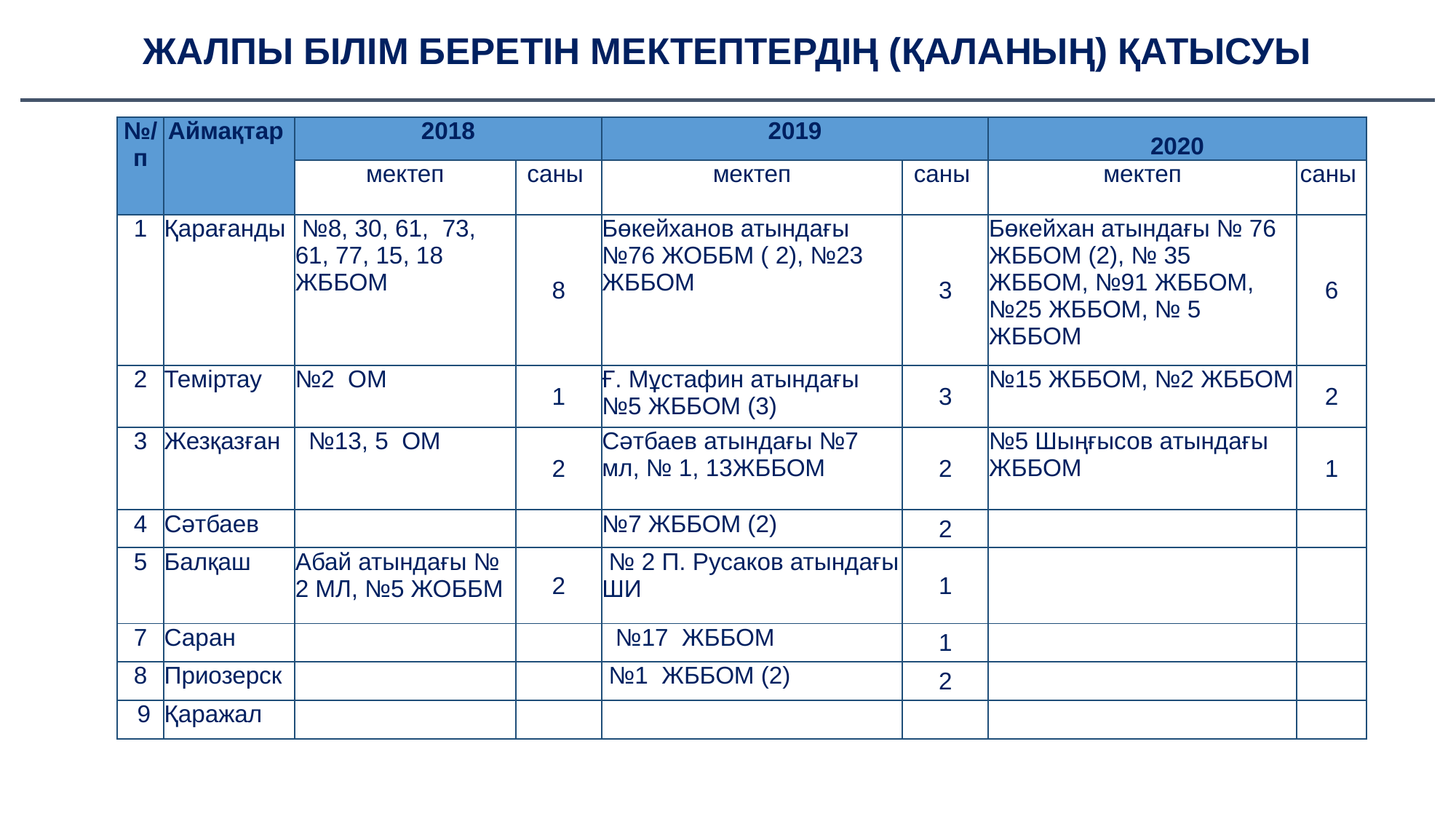

# ЖАЛПЫ БІЛІМ БЕРЕТІН МЕКТЕПТЕРДІҢ (ҚАЛАНЫҢ) ҚАТЫСУЫ
| №/п | Аймақтар | 2018 |  | 2019 |  | 2020 |  |
| --- | --- | --- | --- | --- | --- | --- | --- |
|  |  | мектеп | саны | мектеп | саны | мектеп | саны |
| 1 | Қарағанды | №8, 30, 61, 73, 61, 77, 15, 18 ЖББОМ | 8 | Бөкейханов атындағы №76 ЖОББМ ( 2), №23 ЖББОМ | 3 | Бөкейхан атындағы № 76 ЖББОМ (2), № 35 ЖББОМ, №91 ЖББОМ, №25 ЖББОМ, № 5 ЖББОМ | 6 |
| 2 | Теміртау | №2 ОМ | 1 | Ғ. Мұстафин атындағы №5 ЖББОМ (3) | 3 | №15 ЖББОМ, №2 ЖББОМ | 2 |
| 3 | Жезқазған | №13, 5 ОМ | 2 | Сәтбаев атындағы №7 мл, № 1, 13ЖББОМ | 2 | №5 Шыңғысов атындағы ЖББОМ | 1 |
| 4 | Сәтбаев |  |  | №7 ЖББОМ (2) | 2 |  |  |
| 5 | Балқаш | Абай атындағы № 2 МЛ, №5 ЖОББМ | 2 | № 2 П. Русаков атындағы ШИ | 1 |  |  |
| 7 | Саран |  |  | №17 ЖББОМ | 1 |  |  |
| 8 | Приозерск |  |  | №1 ЖББОМ (2) | 2 |  |  |
| 9 | Қаражал |  |  |  |  |  |  |